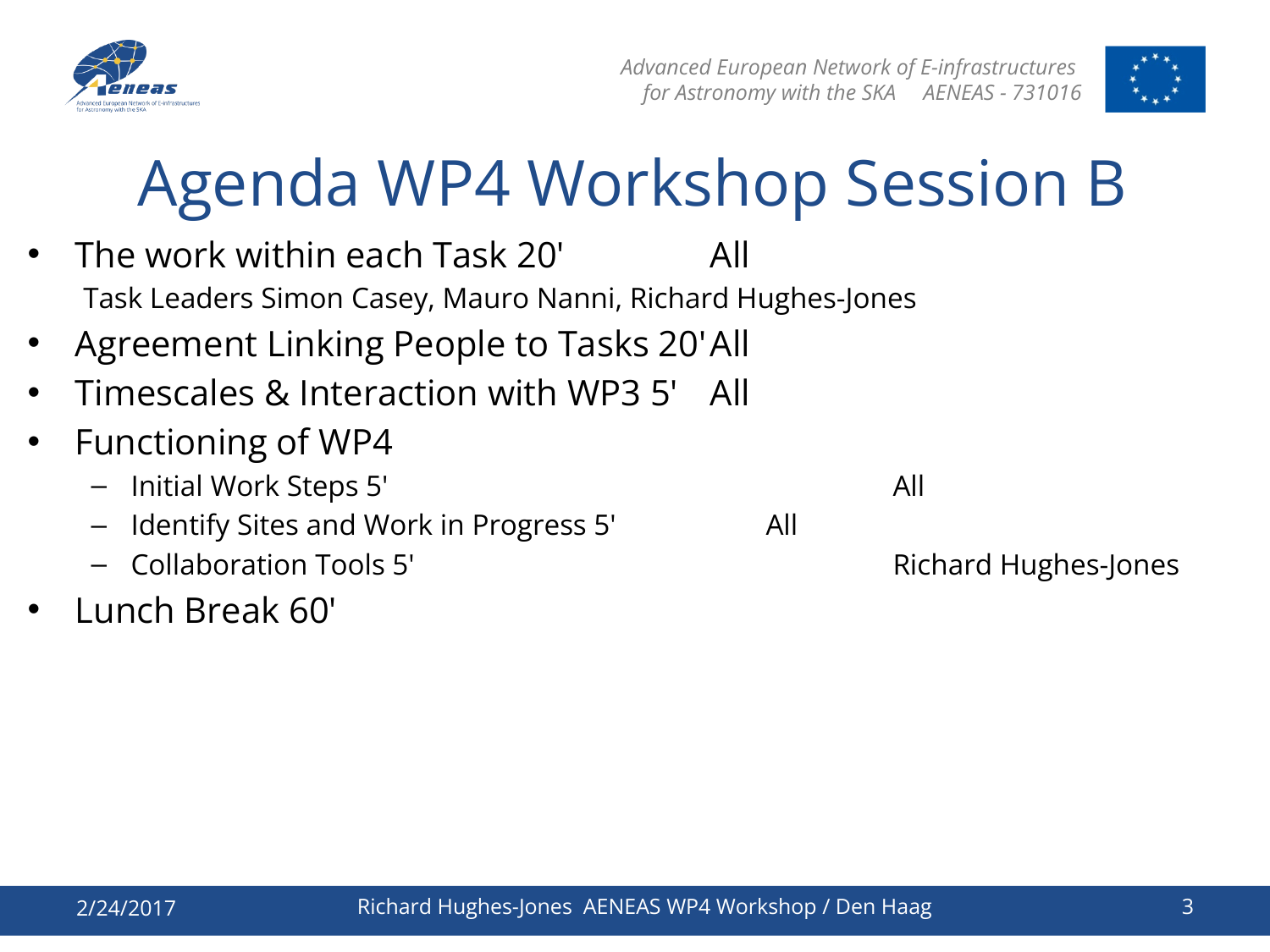

# Agenda WP4 Workshop Session B
The work within each Task 20' 		All
Task Leaders Simon Casey, Mauro Nanni, Richard Hughes-Jones
Agreement Linking People to Tasks 20'	All
Timescales & Interaction with WP3 5' 	All
Functioning of WP4
Initial Work Steps 5'				All
Identify Sites and Work in Progress 5'		All
Collaboration Tools 5' 				Richard Hughes-Jones
Lunch Break 60'
2/24/2017
Richard Hughes-Jones  AENEAS WP4 Workshop / Den Haag
3